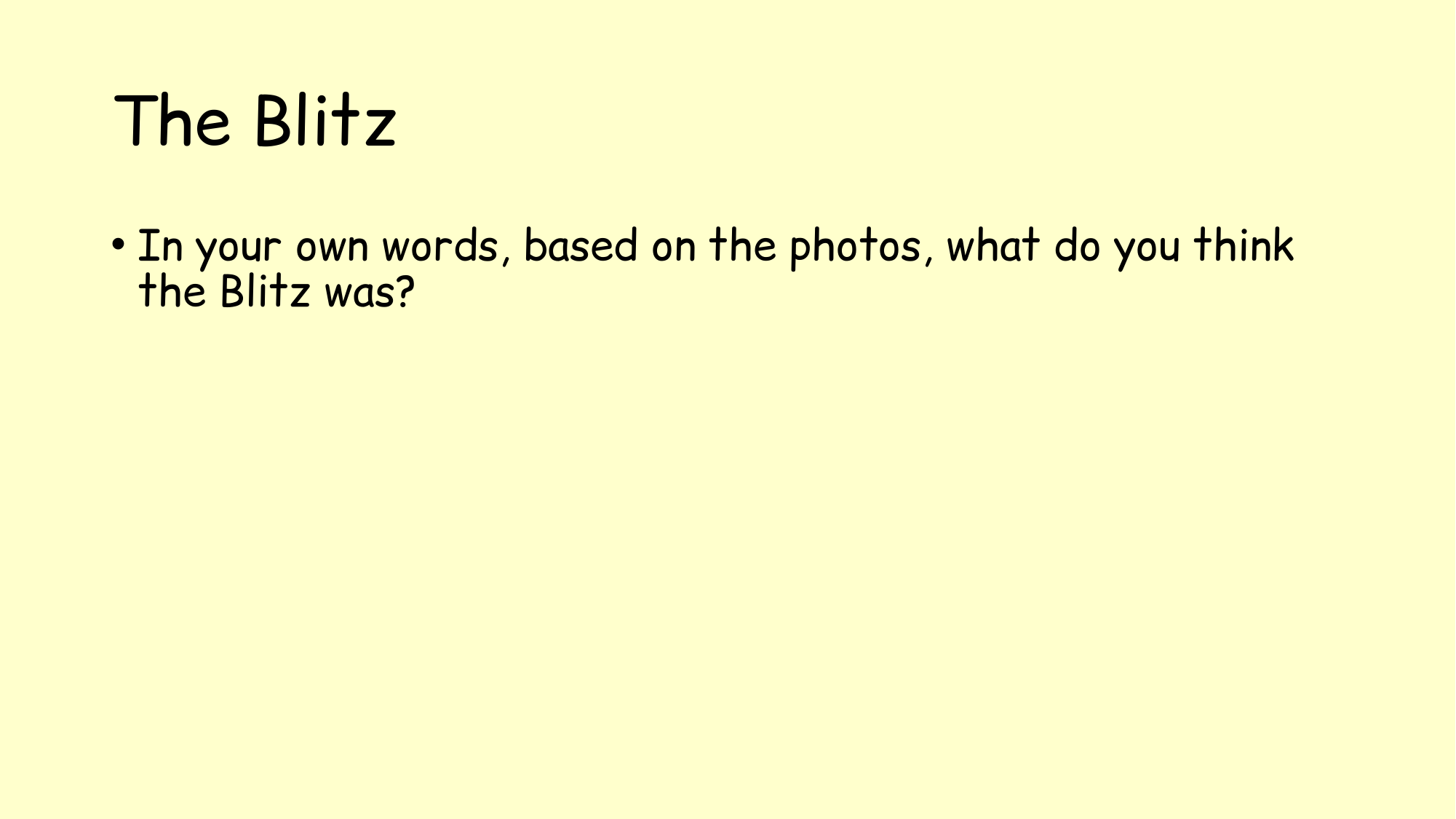

# The Blitz
In your own words, based on the photos, what do you think the Blitz was?